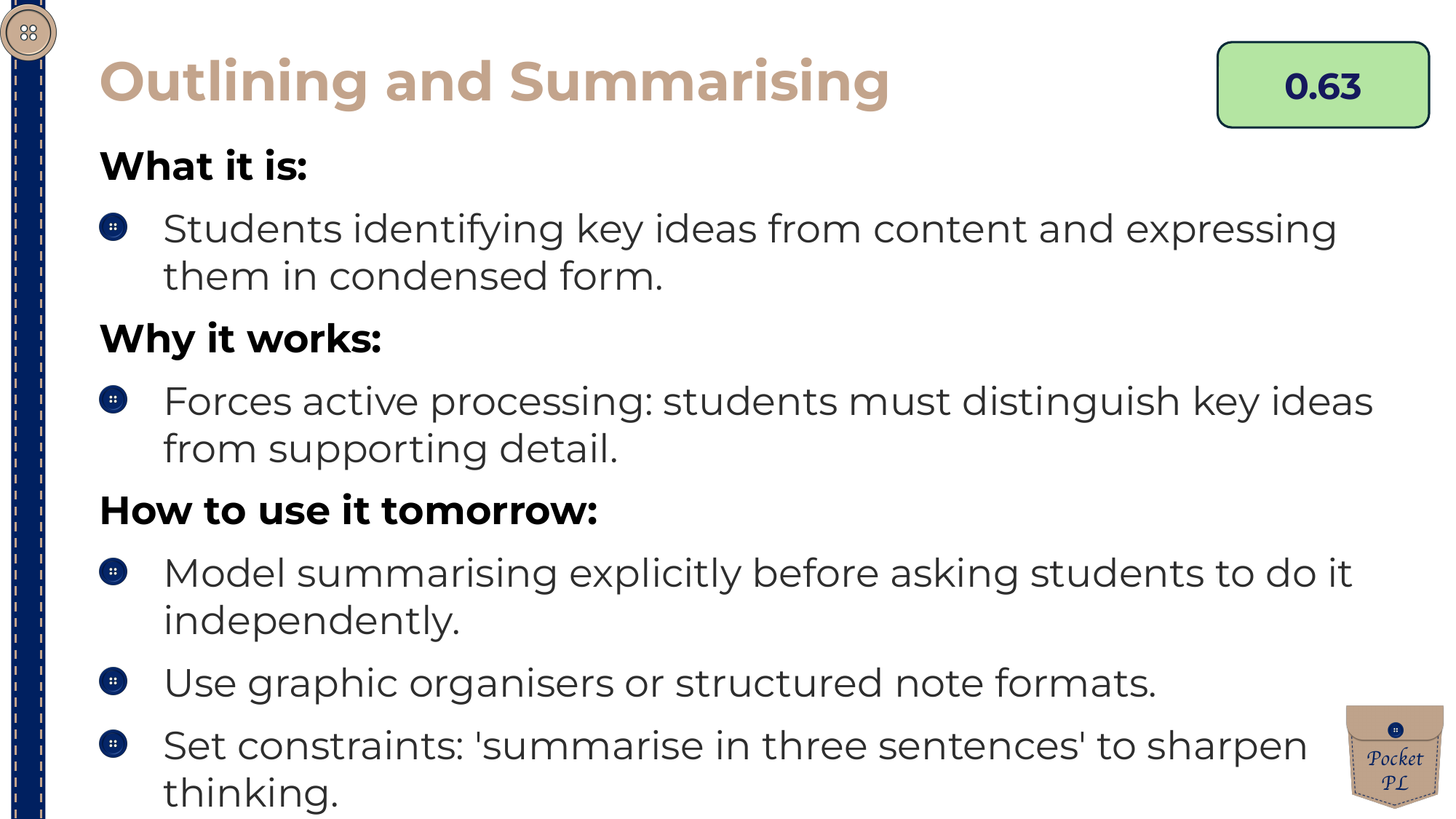

Outlining and Summarising
0.63
What it is:
Students identifying key ideas from content and expressing them in condensed form.
Why it works:
Forces active processing: students must distinguish key ideas from supporting detail.
How to use it tomorrow:
Model summarising explicitly before asking students to do it independently.
Use graphic organisers or structured note formats.
Set constraints: 'summarise in three sentences' to sharpen thinking.